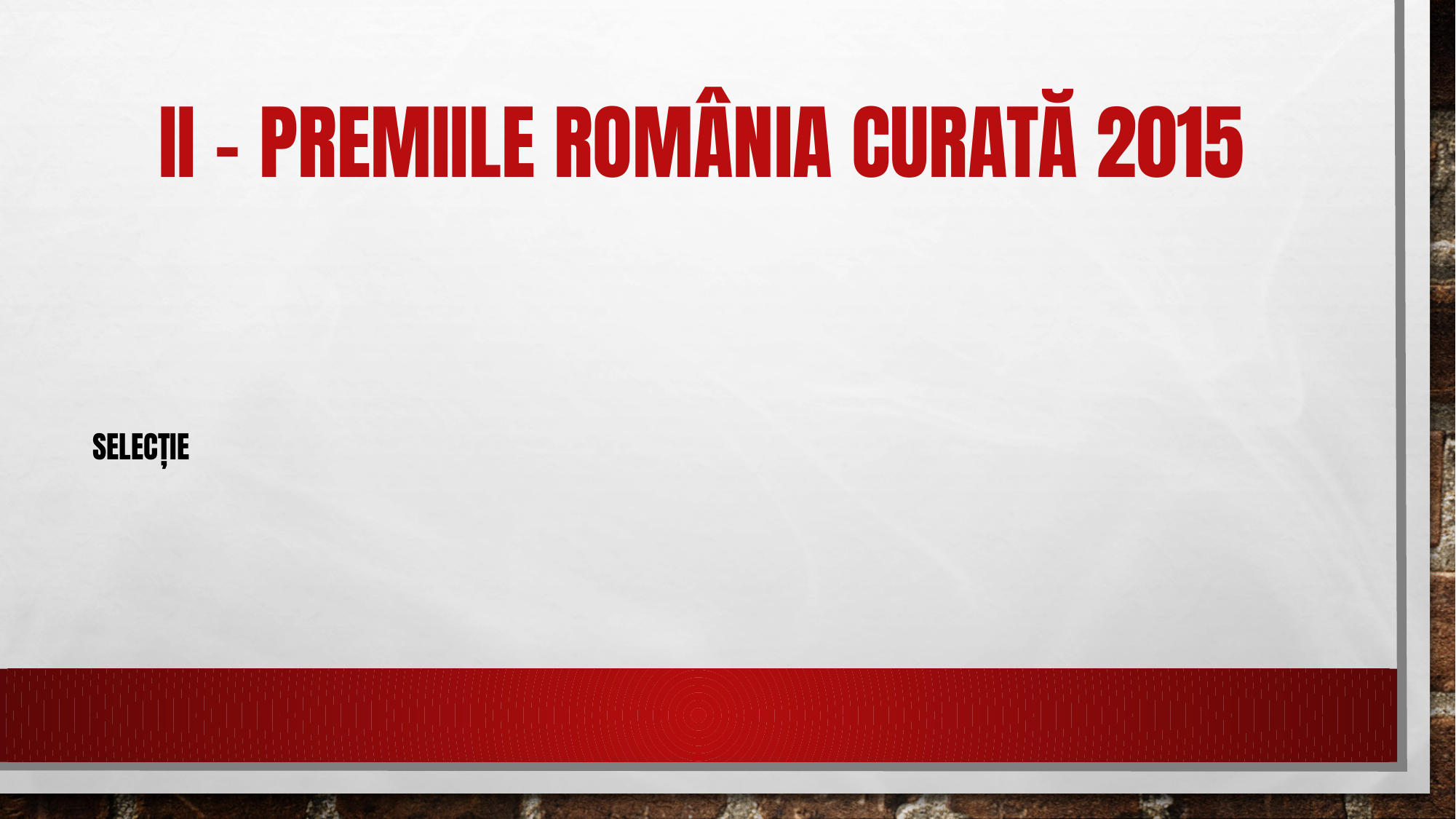

# Ii – premiile românia curată 2015
Selecție